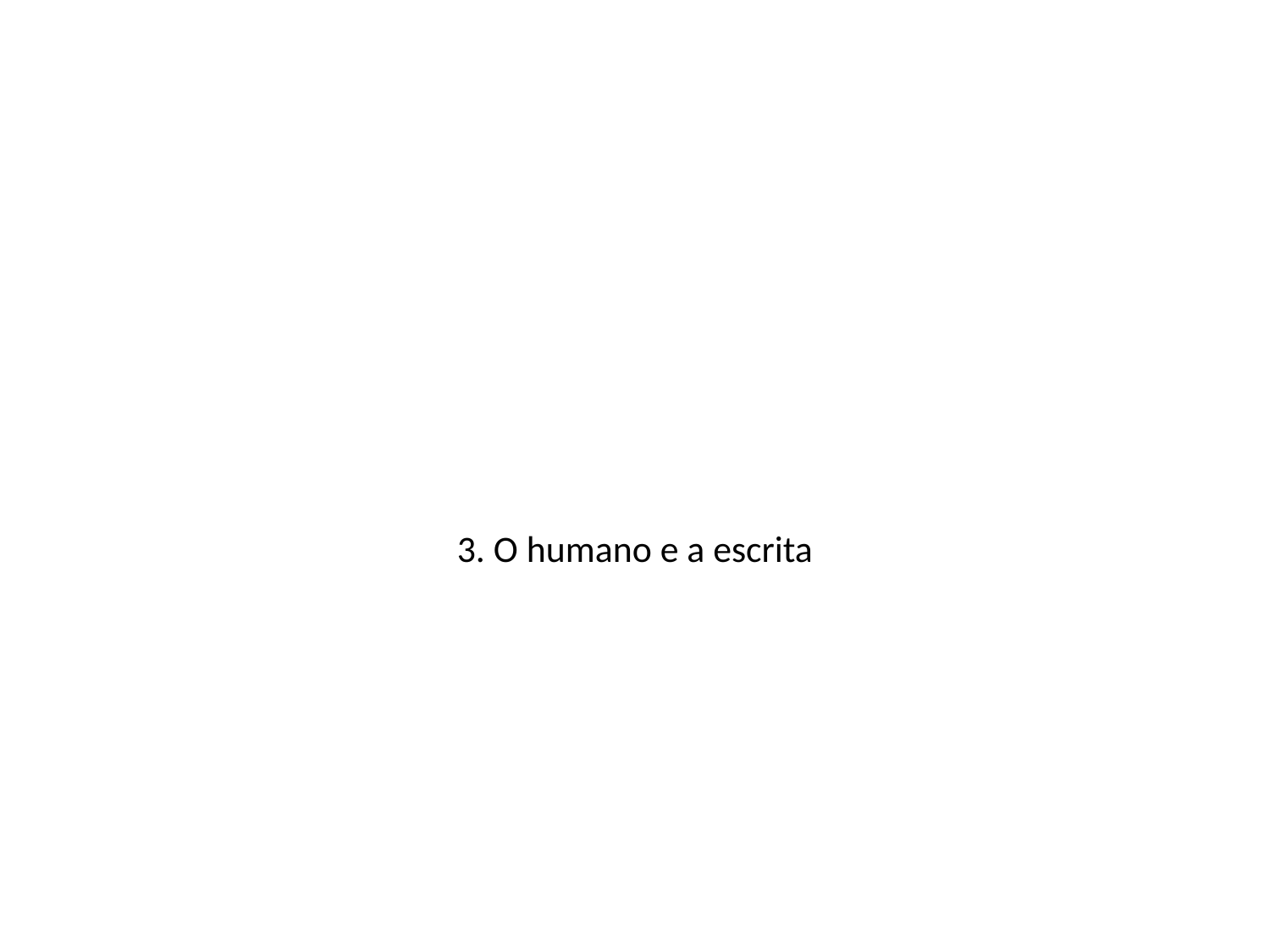

#

3. O humano e a escrita